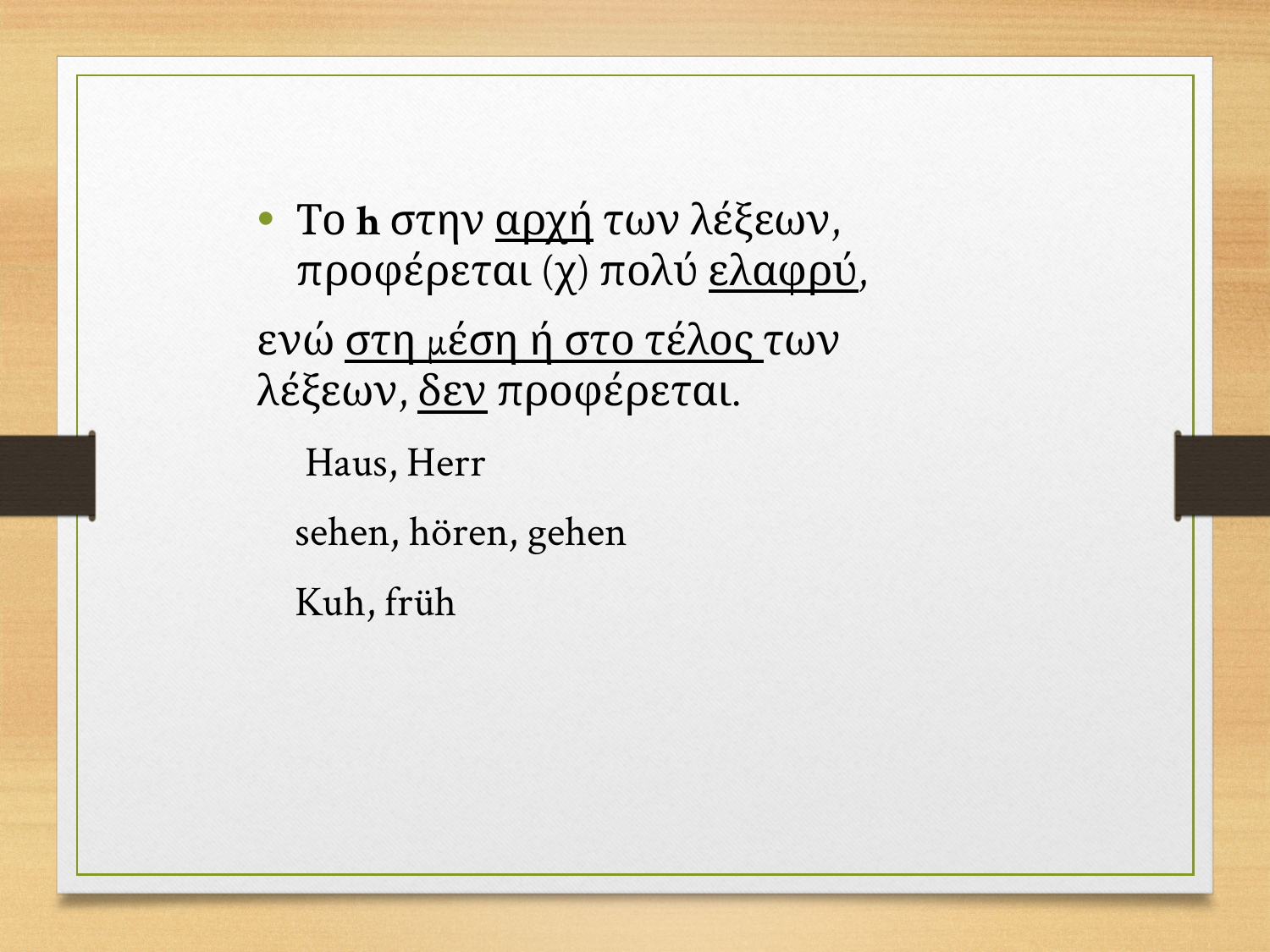

Το h στην αρχή των λέξεων, προφέρεται (χ) πολύ ελαφρύ,
ενώ στη μέση ή στο τέλος των λέξεων, δεν προφέρεται.
     Haus, Herr
    sehen, hören, gehen
    Kuh, früh